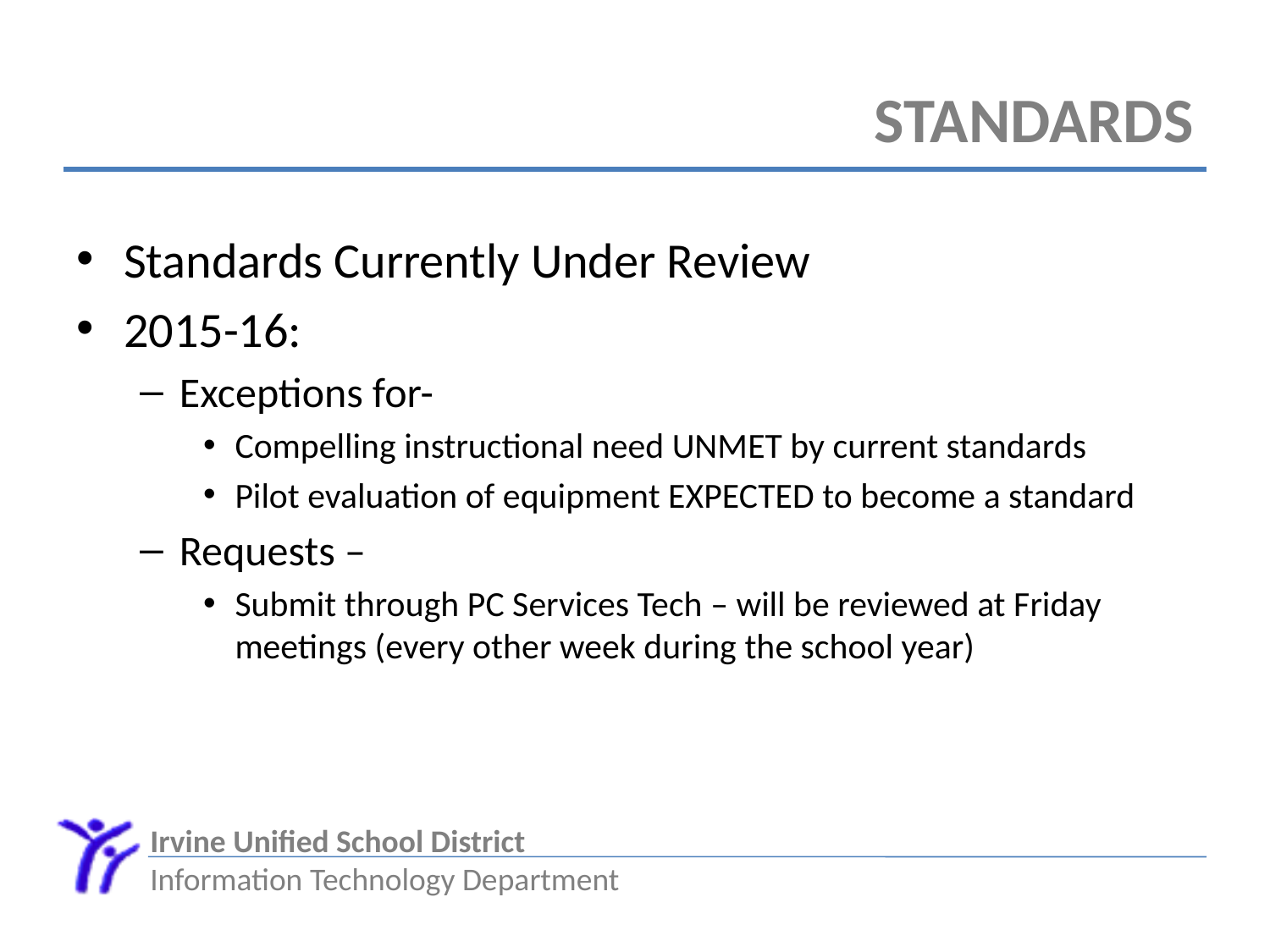

# Standards
Standards Currently Under Review
2015-16:
Exceptions for-
Compelling instructional need UNMET by current standards
Pilot evaluation of equipment EXPECTED to become a standard
Requests –
Submit through PC Services Tech – will be reviewed at Friday meetings (every other week during the school year)